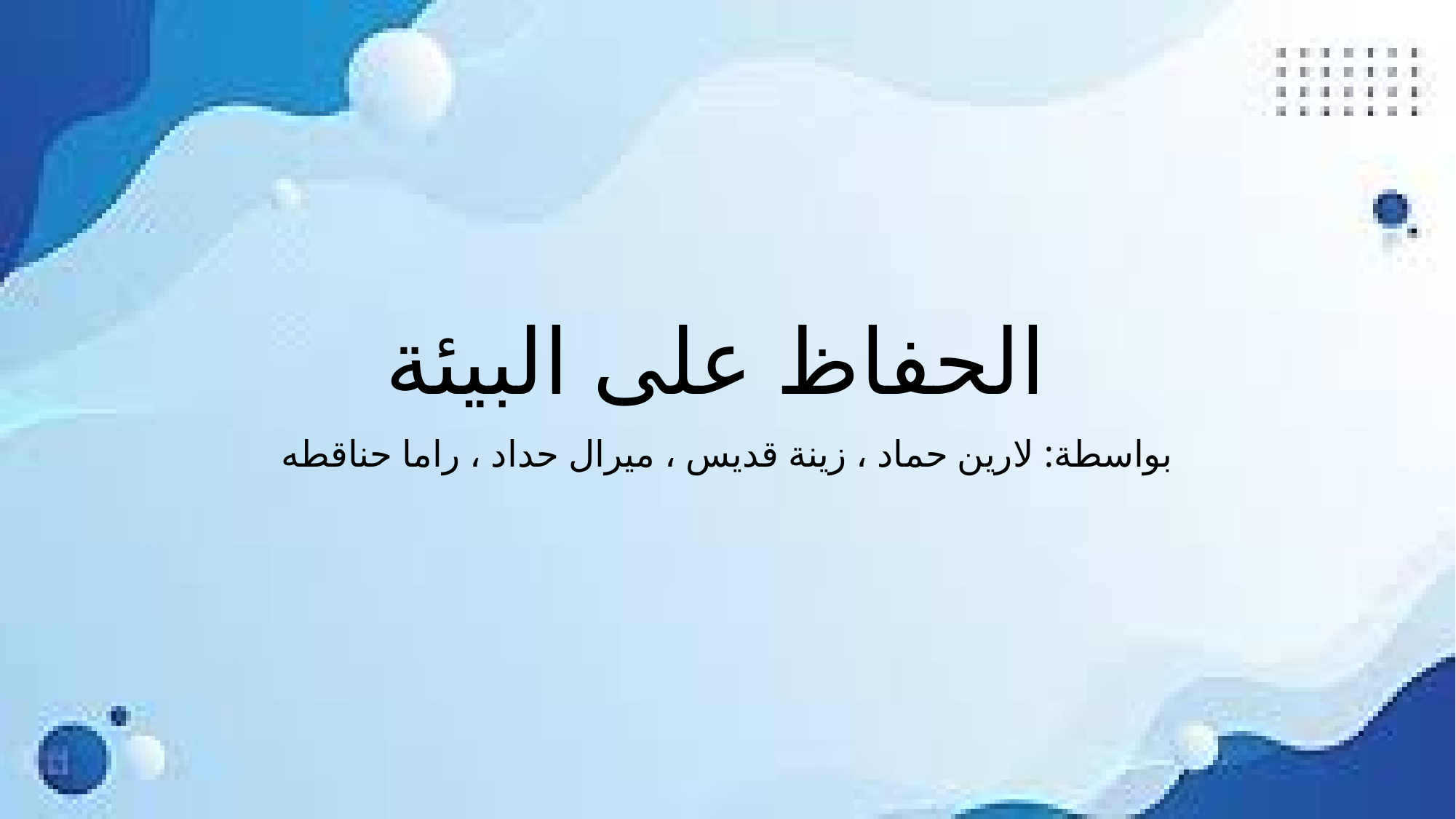

# الحفاظ على البيئة
بواسطة: لارين حماد ، زينة قديس ، ميرال حداد ، راما حناقطه